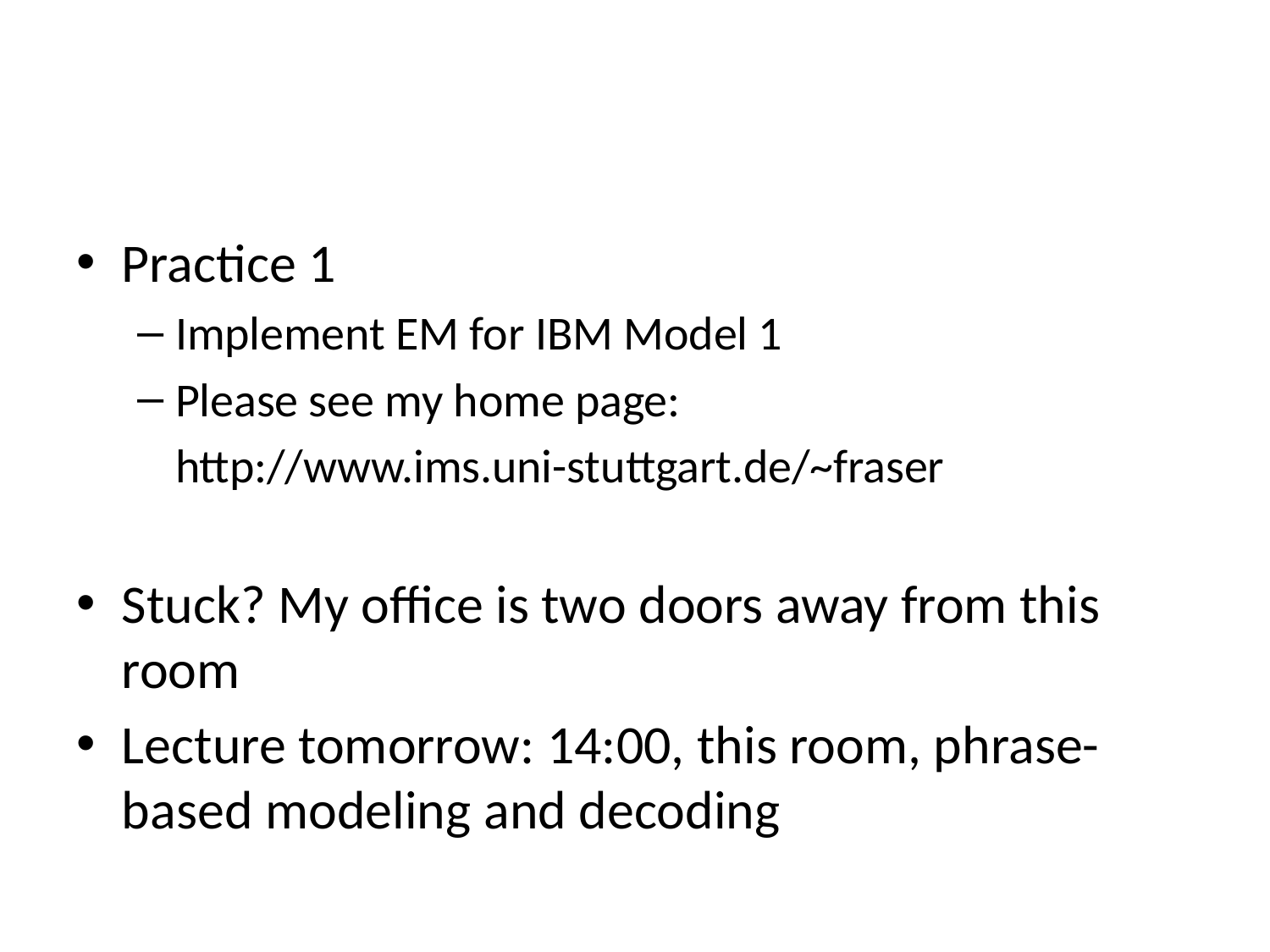

#
Practice 1
Implement EM for IBM Model 1
Please see my home page:
		http://www.ims.uni-stuttgart.de/~fraser

Stuck? My office is two doors away from this room
Lecture tomorrow: 14:00, this room, phrase-based modeling and decoding